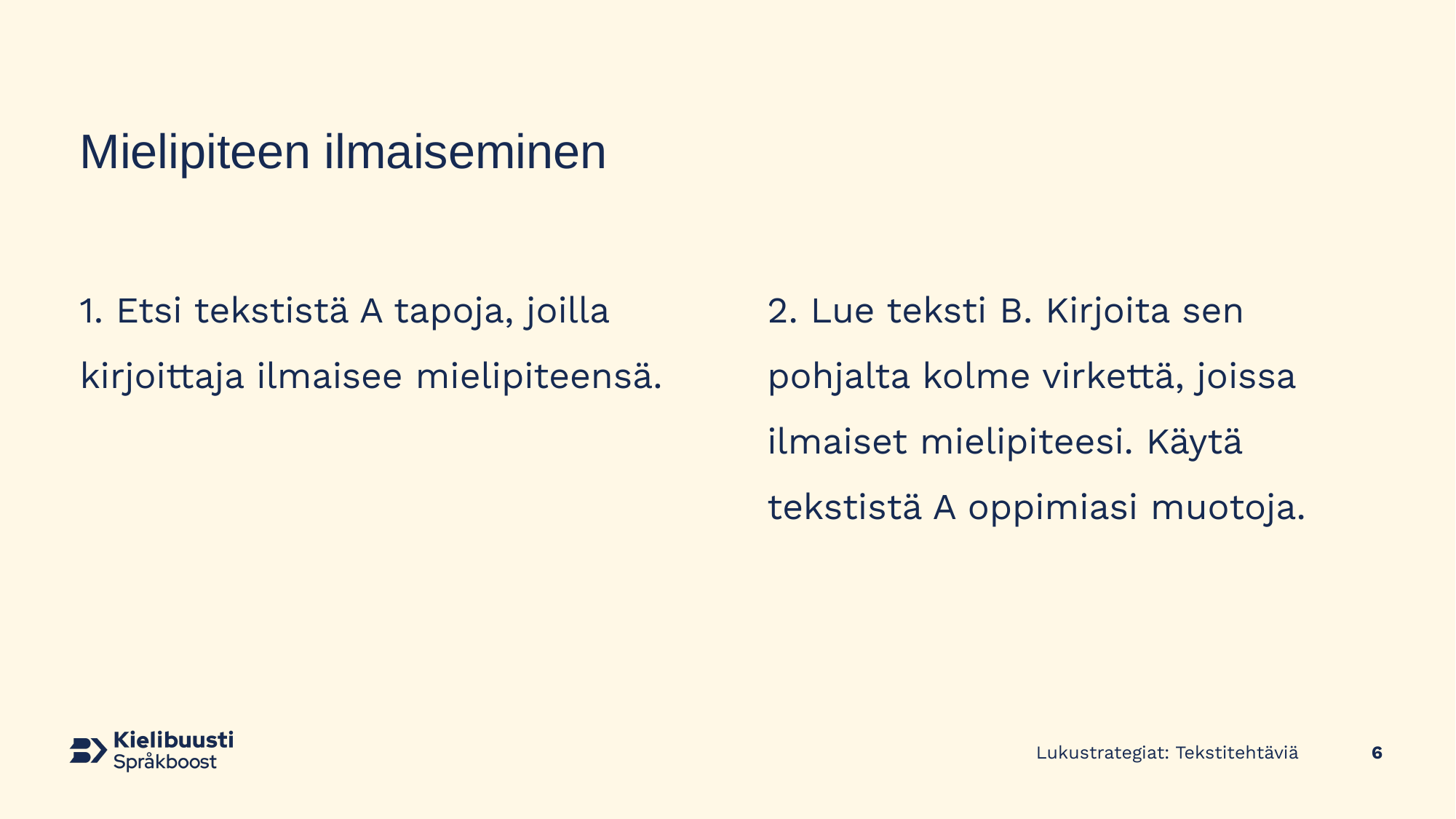

# Mielipiteen ilmaiseminen
 Etsi tekstistä A tapoja, joilla kirjoittaja ilmaisee mielipiteensä.

2. Lue teksti B. Kirjoita sen pohjalta kolme virkettä, joissa ilmaiset mielipiteesi. Käytä tekstistä A oppimiasi muotoja.
Lukustrategiat: Tekstitehtäviä
6